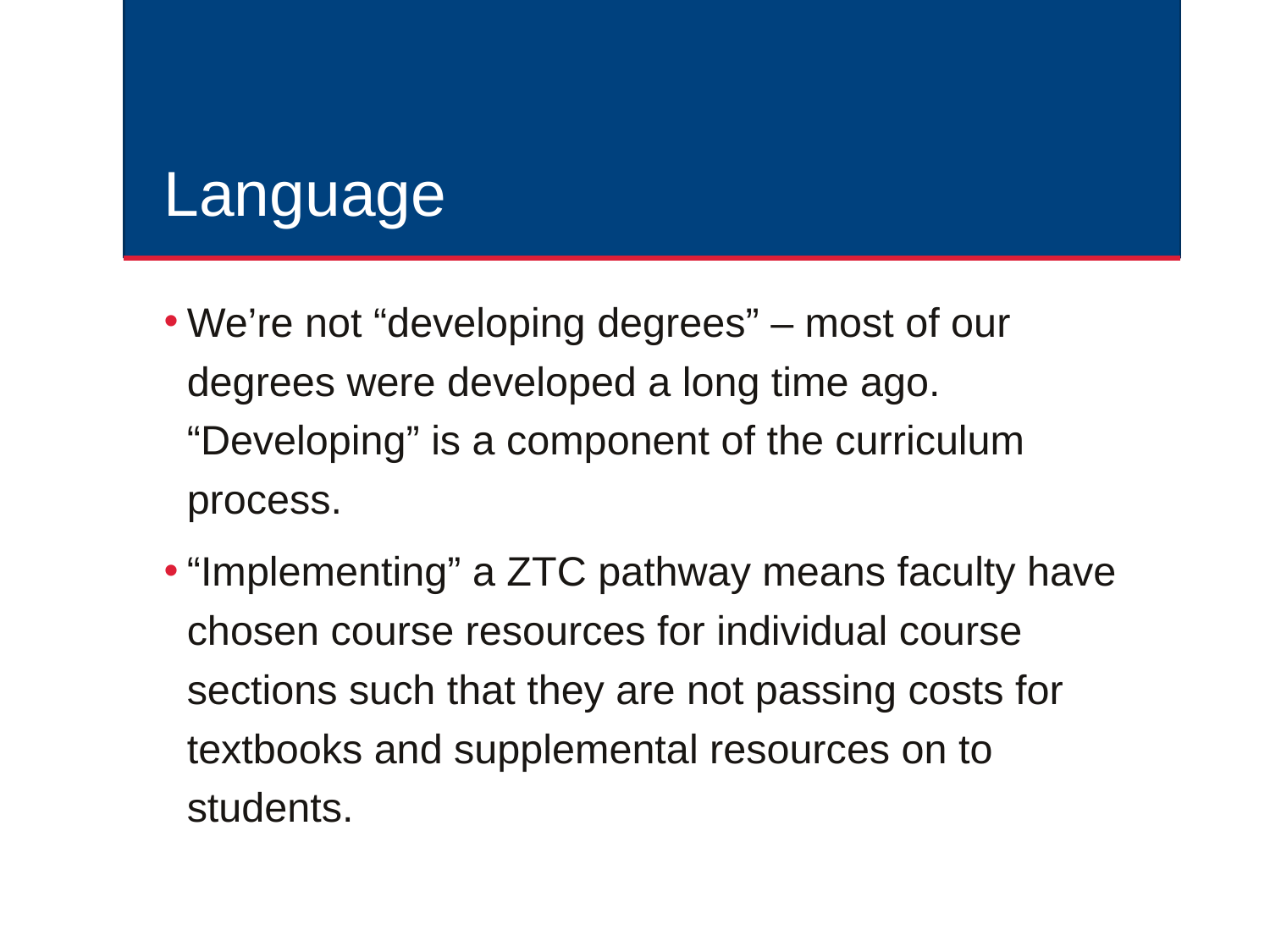

# Language
We’re not “developing degrees” – most of our degrees were developed a long time ago. “Developing” is a component of the curriculum process.
“Implementing” a ZTC pathway means faculty have chosen course resources for individual course sections such that they are not passing costs for textbooks and supplemental resources on to students.